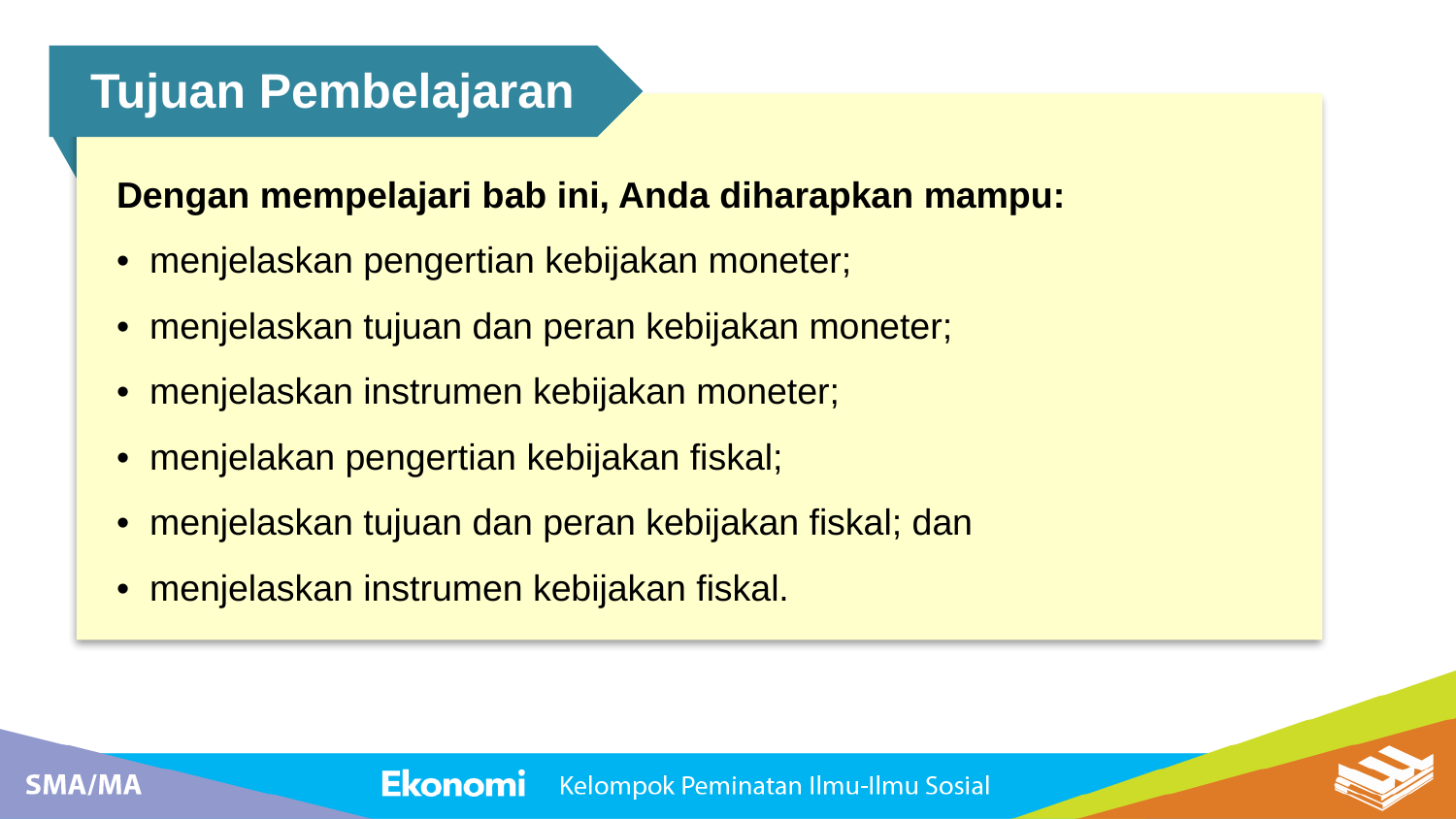

Tujuan Pembelajaran
Dengan mempelajari bab ini, Anda diharapkan mampu:
•  menjelaskan pengertian kebijakan moneter;
•  menjelaskan tujuan dan peran kebijakan moneter;
•  menjelaskan instrumen kebijakan moneter;
•  menjelakan pengertian kebijakan fiskal;
•  menjelaskan tujuan dan peran kebijakan fiskal; dan
•  menjelaskan instrumen kebijakan fiskal.